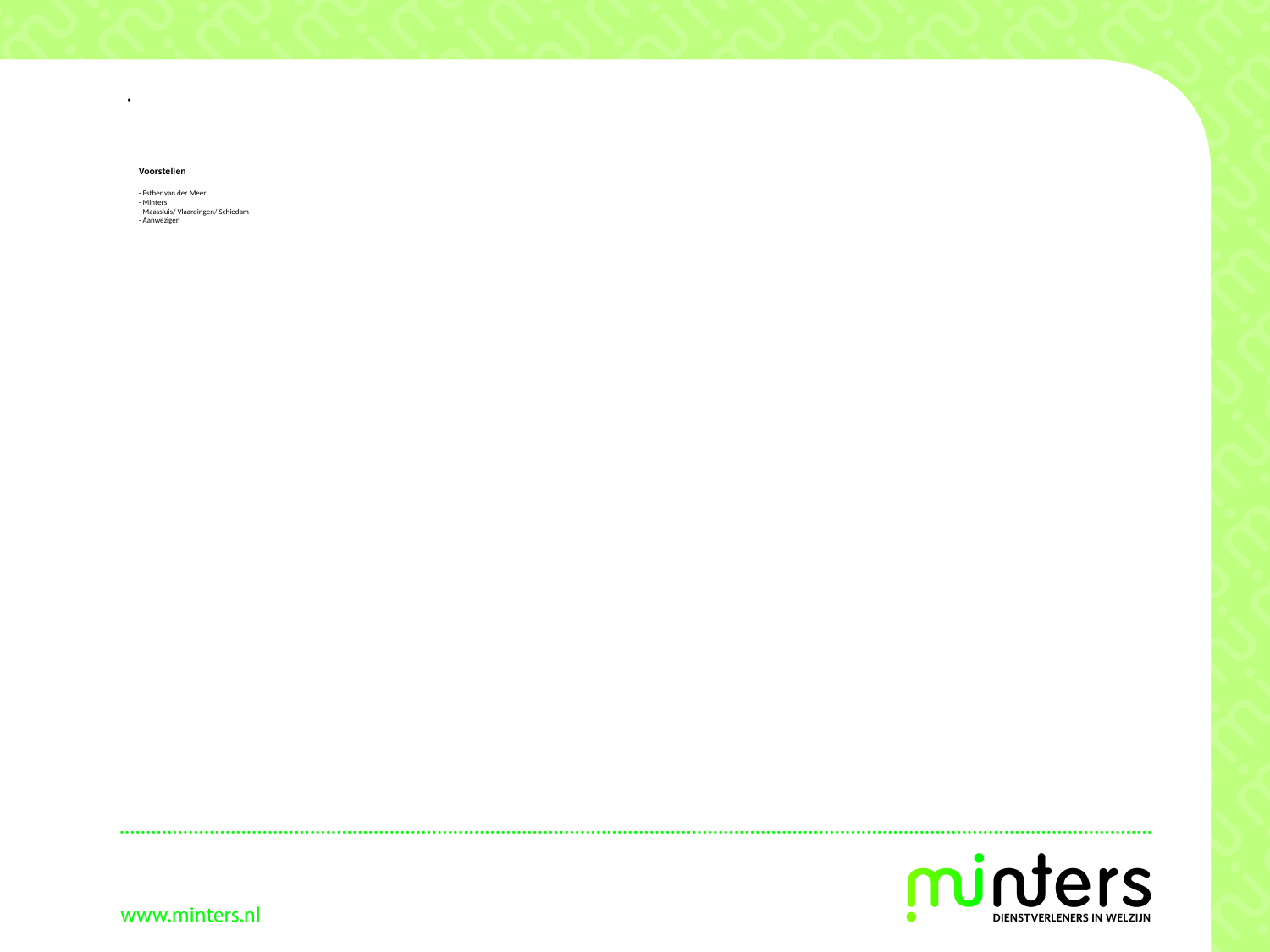

# Voorstellen - Esther van der Meer - Minters - Maassluis/ Vlaardingen/ Schiedam - Aanwezigen